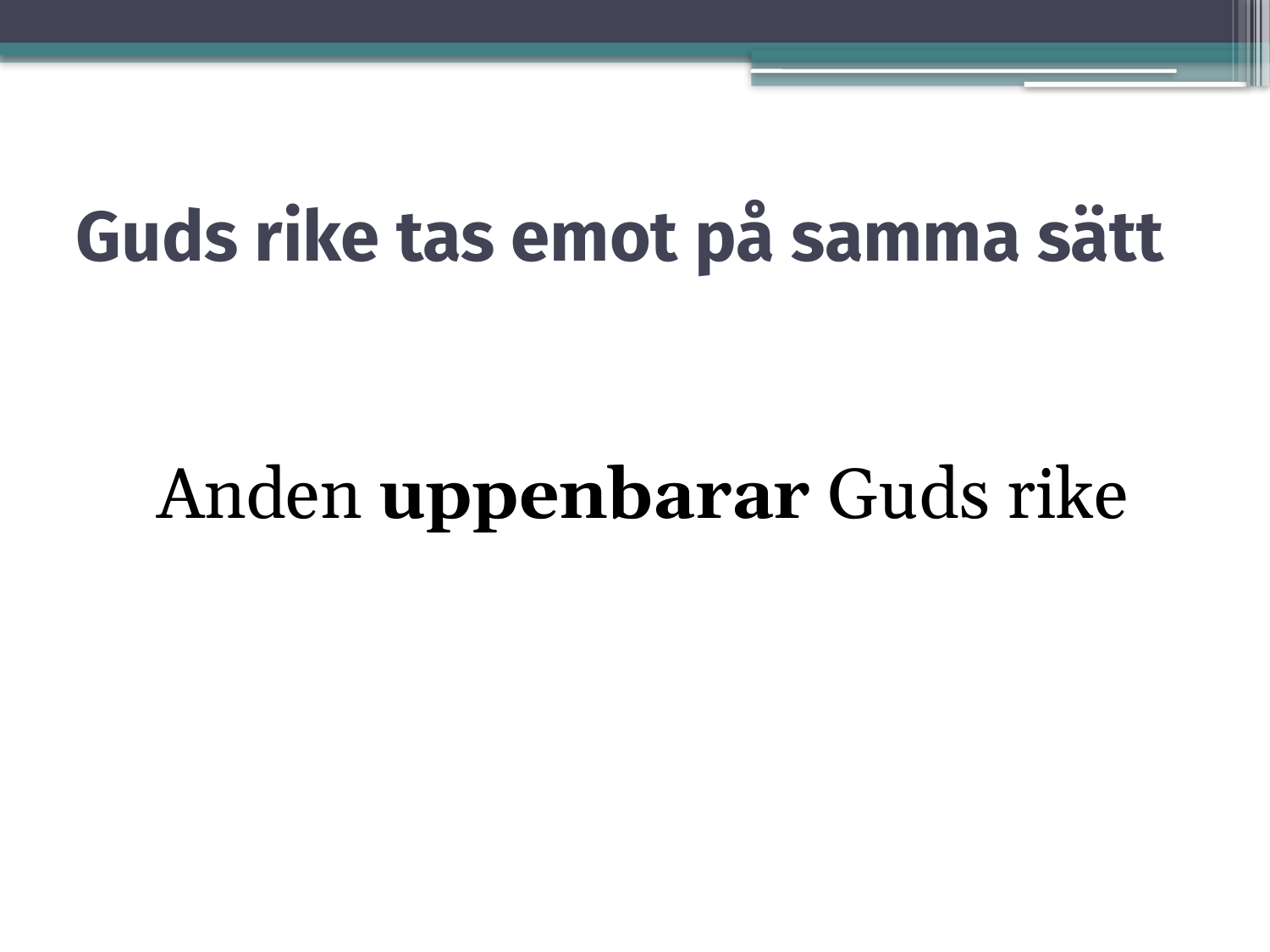

# Guds rike tas emot på samma sätt

Anden uppenbarar Guds rike